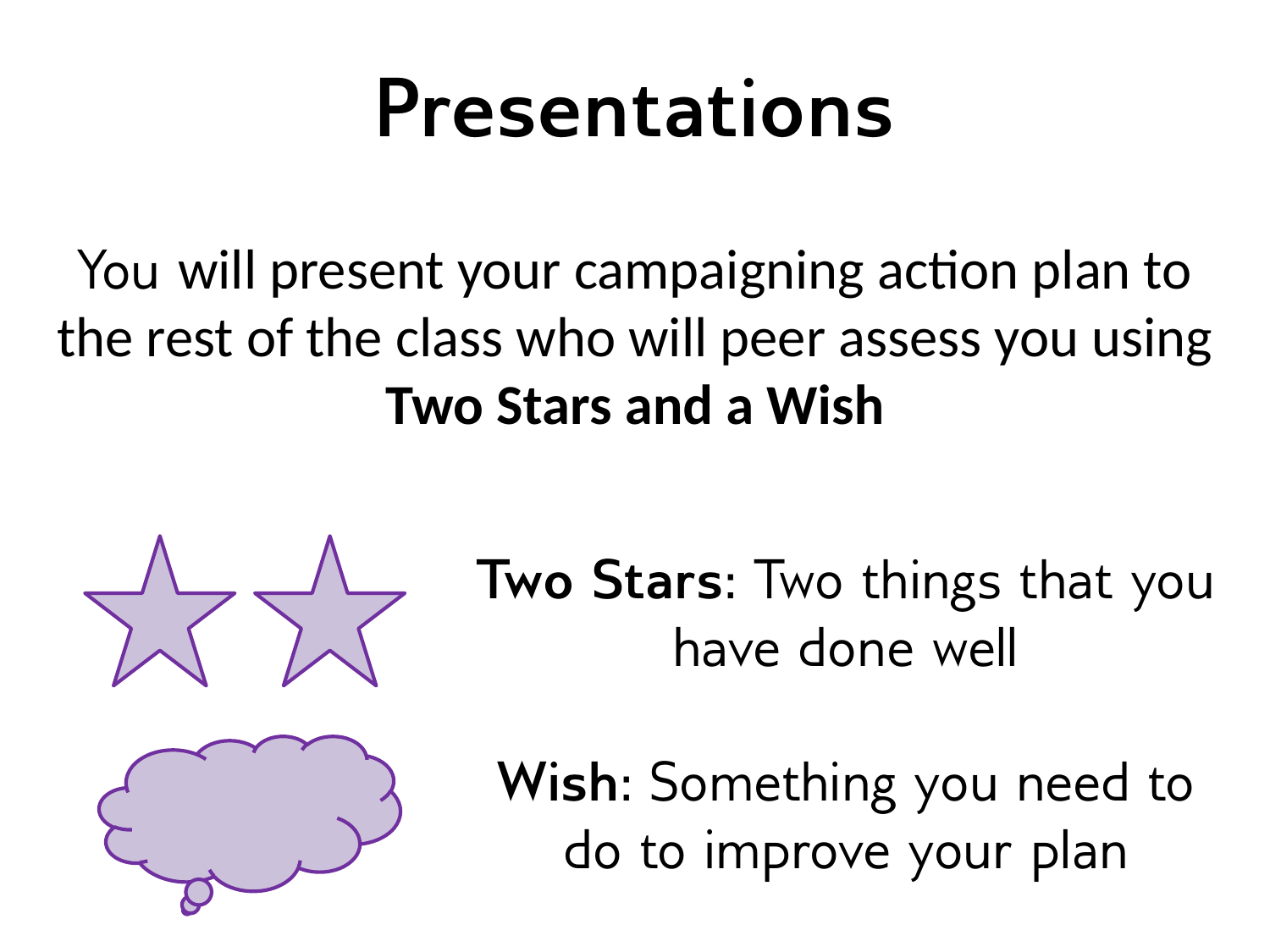

Presentations
You will present your campaigning action plan to the rest of the class who will peer assess you using Two Stars and a Wish

Two Stars: Two things that you have done well

Wish: Something you need to do to improve your plan